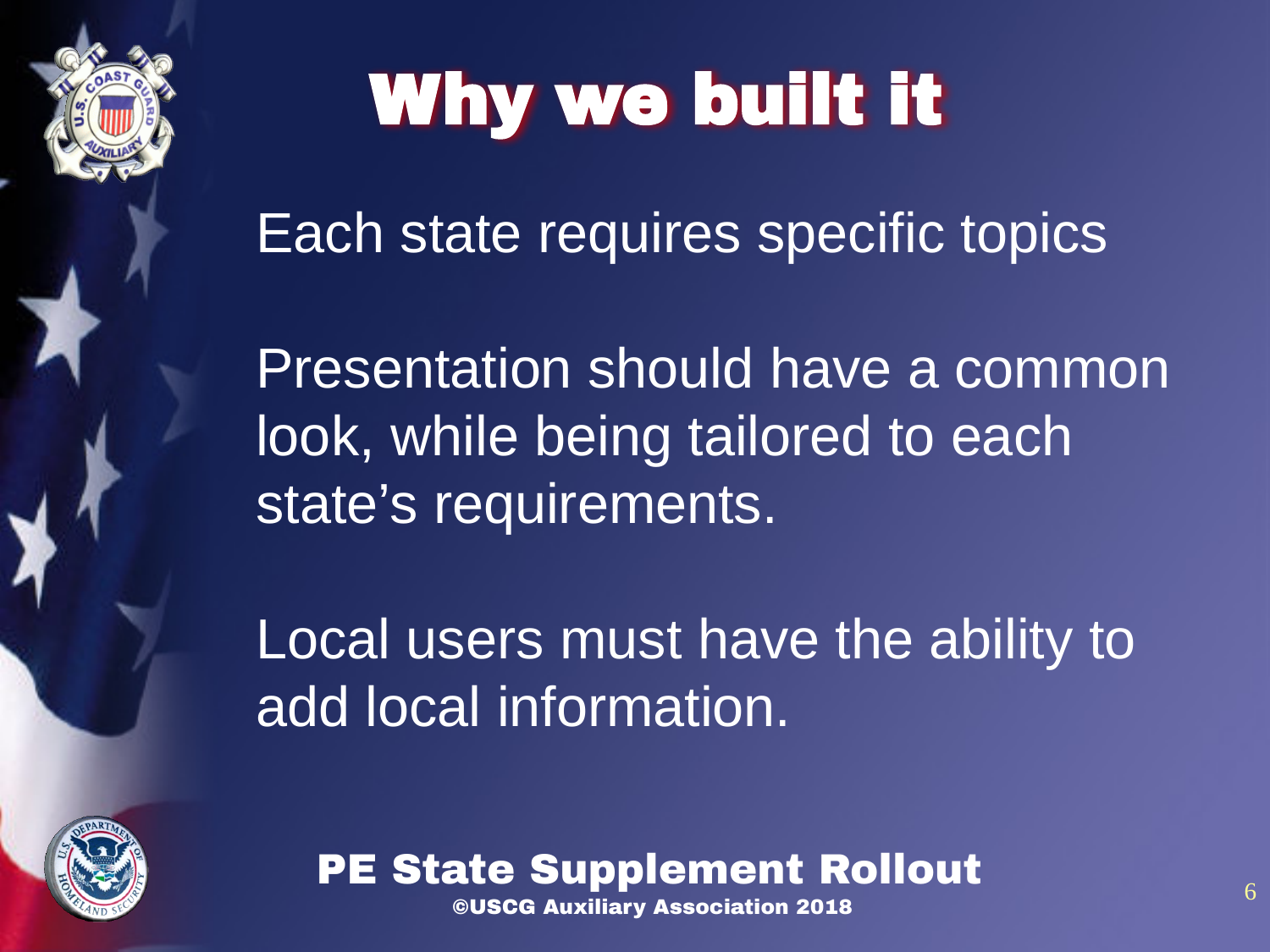

# Why we built it

Each state requires specific topics

Presentation should have a common look, while being tailored to each state’s requirements.

Local users must have the ability to add local information.

PE State Supplement Rollout  ©USCG Auxiliary Association 2018
6